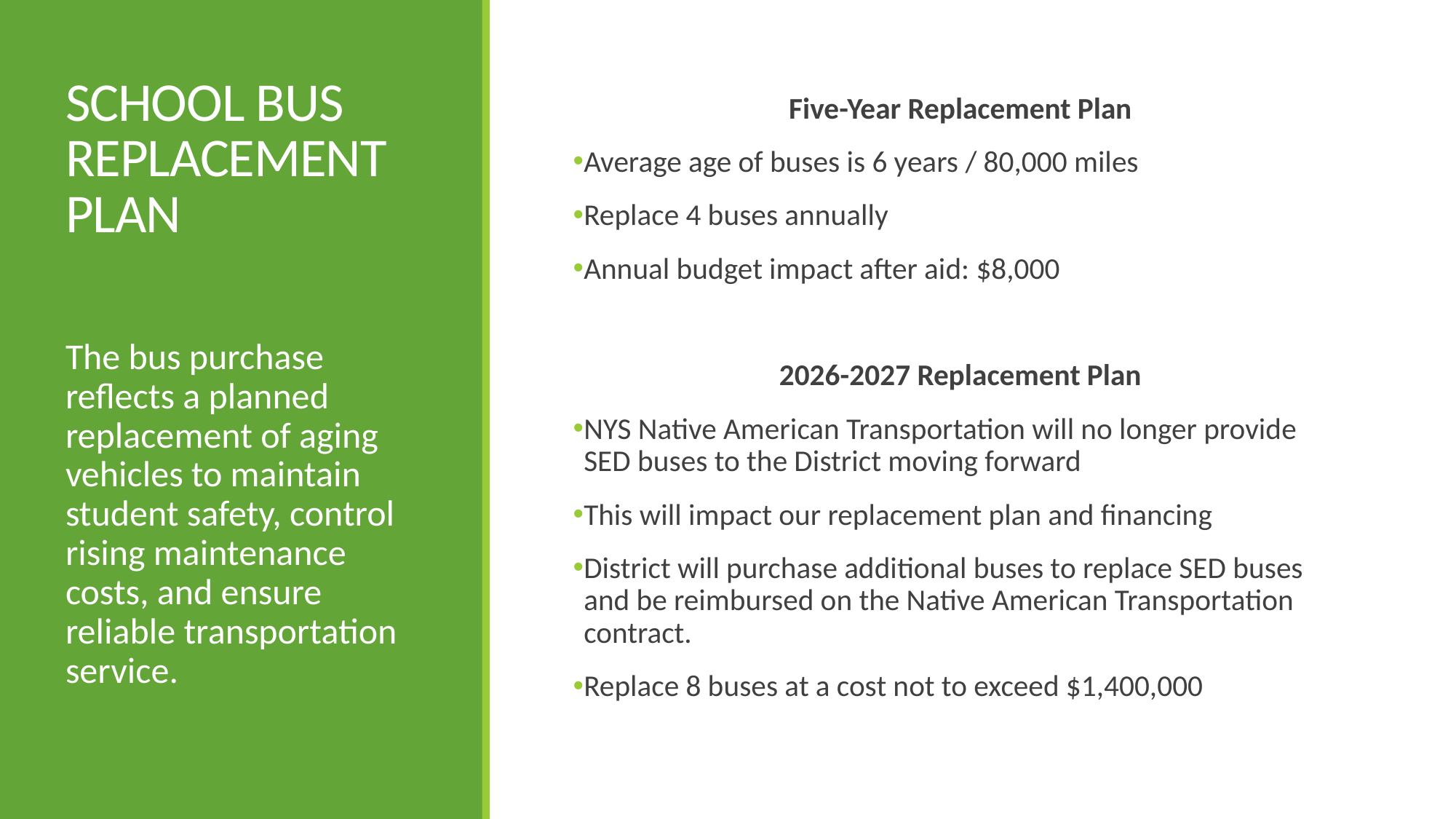

# SCHOOL BUS REPLACEMENT PLAN
Five-Year Replacement Plan
Average age of buses is 6 years / 80,000 miles
Replace 4 buses annually
Annual budget impact after aid: $8,000

2026-2027 Replacement Plan
NYS Native American Transportation will no longer provide SED buses to the District moving forward
This will impact our replacement plan and financing
District will purchase additional buses to replace SED buses and be reimbursed on the Native American Transportation contract.
Replace 8 buses at a cost not to exceed $1,400,000

The bus purchase reflects a planned replacement of aging vehicles to maintain student safety, control rising maintenance costs, and ensure reliable transportation service.